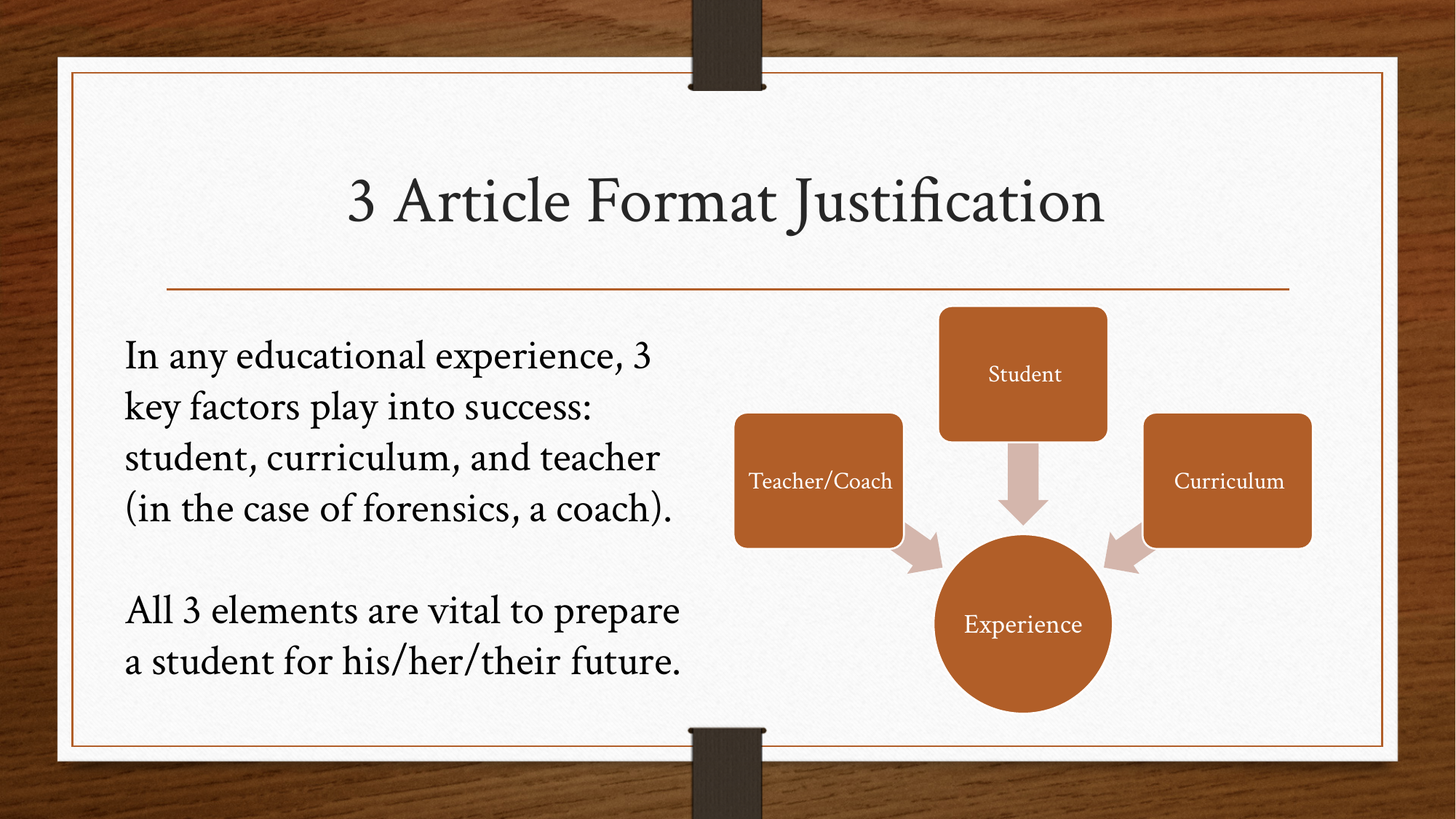

# 3 Article Format Justification
Experience
Teacher/Coach
Student
Curriculum
In any educational experience, 3 key factors play into success: student, curriculum, and teacher  (in the case of forensics, a coach).

All 3 elements are vital to prepare a student for his/her/their future.